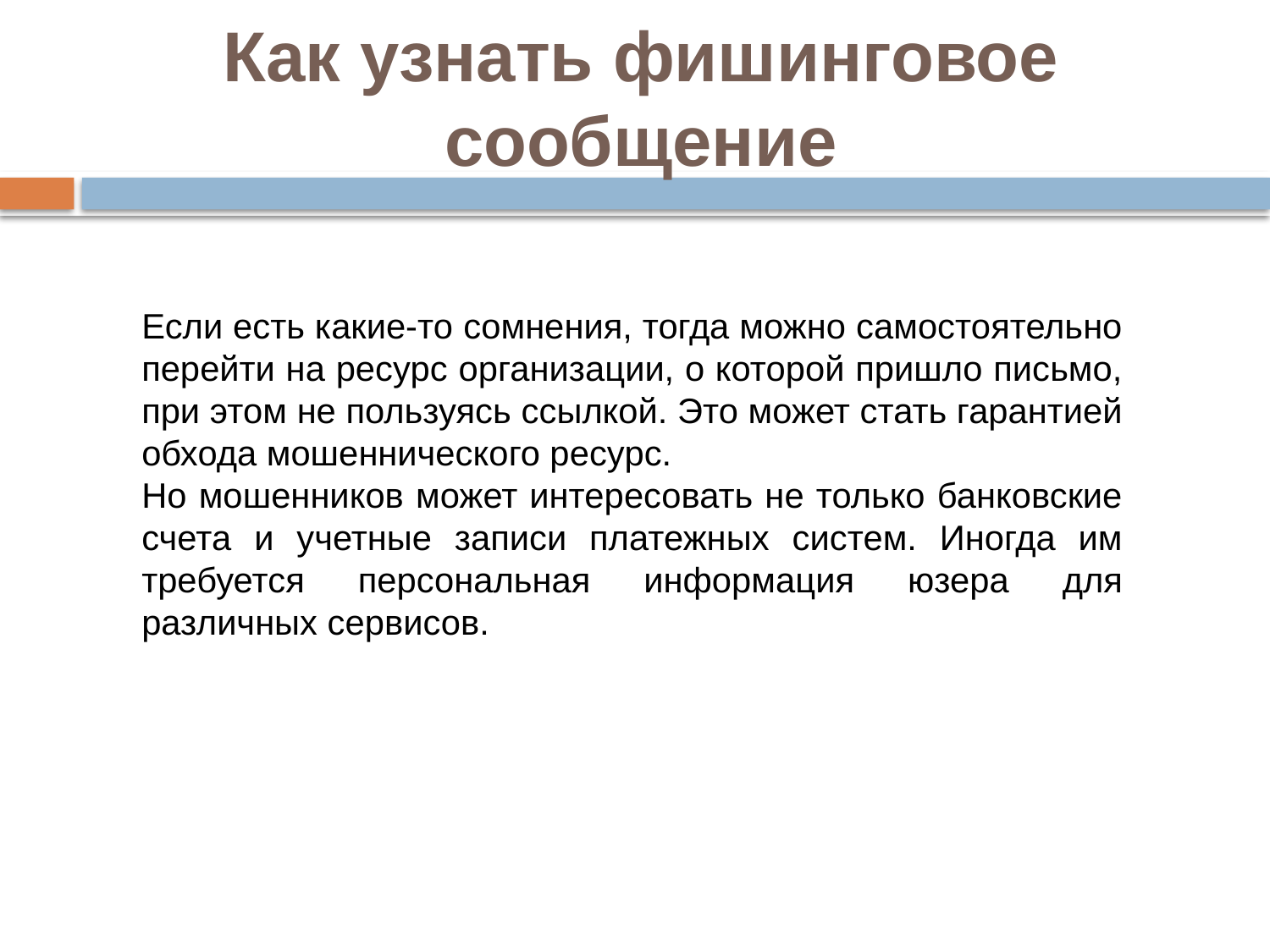

# Как узнать фишинговое сообщение
Если есть какие-то сомнения, тогда можно самостоятельно перейти на ресурс организации, о которой пришло письмо, при этом не пользуясь ссылкой. Это может стать гарантией обхода мошеннического ресурс.
Но мошенников может интересовать не только банковские счета и учетные записи платежных систем. Иногда им требуется персональная информация юзера для различных сервисов.